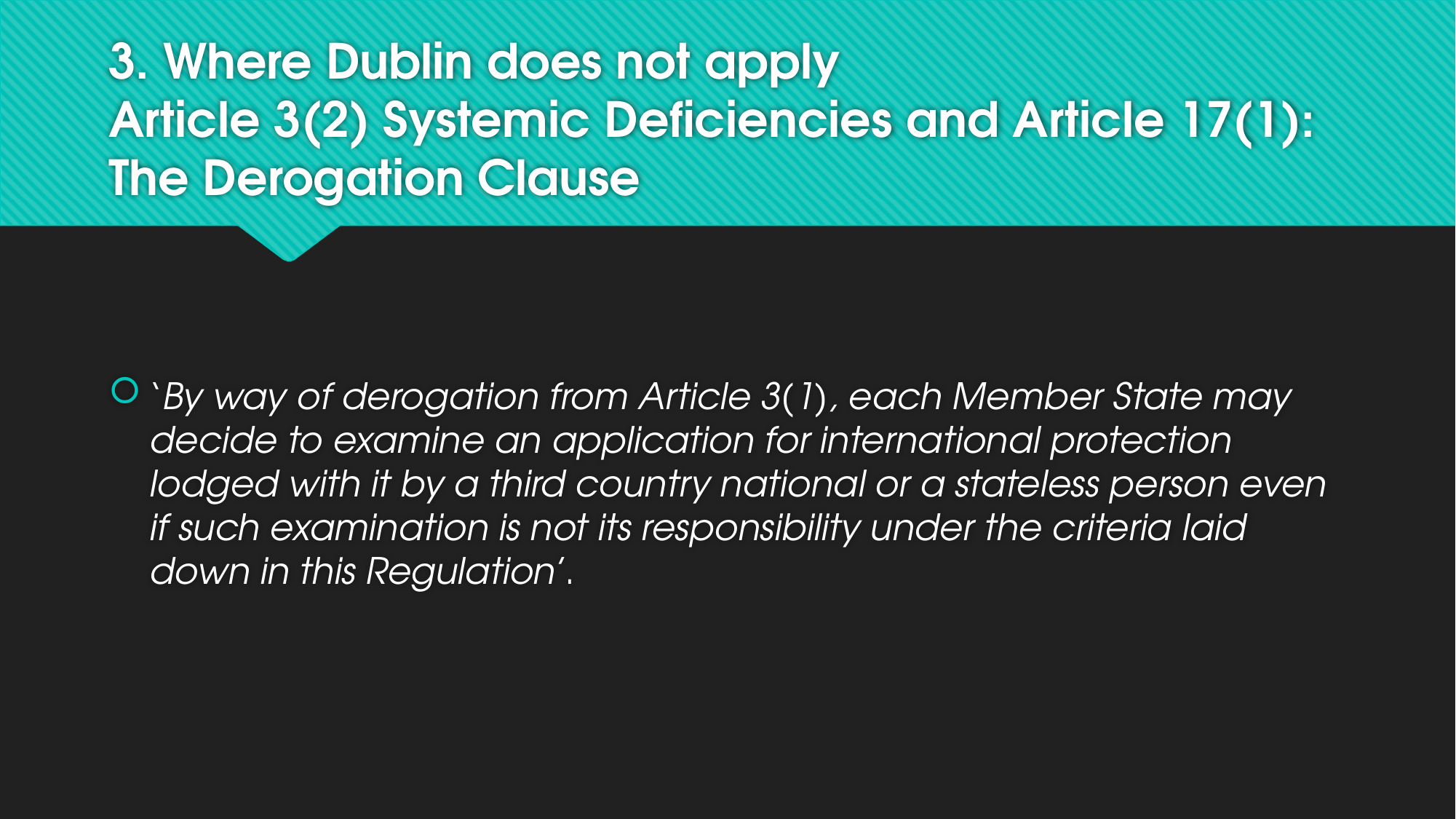

# 3. Where Dublin does not apply Article 3(2) Systemic Deficiencies and Article 17(1): The Derogation Clause
‘By way of derogation from Article 3(1), each Member State may decide to examine an application for international protection lodged with it by a third country national or a stateless person even if such examination is not its responsibility under the criteria laid down in this Regulation’.